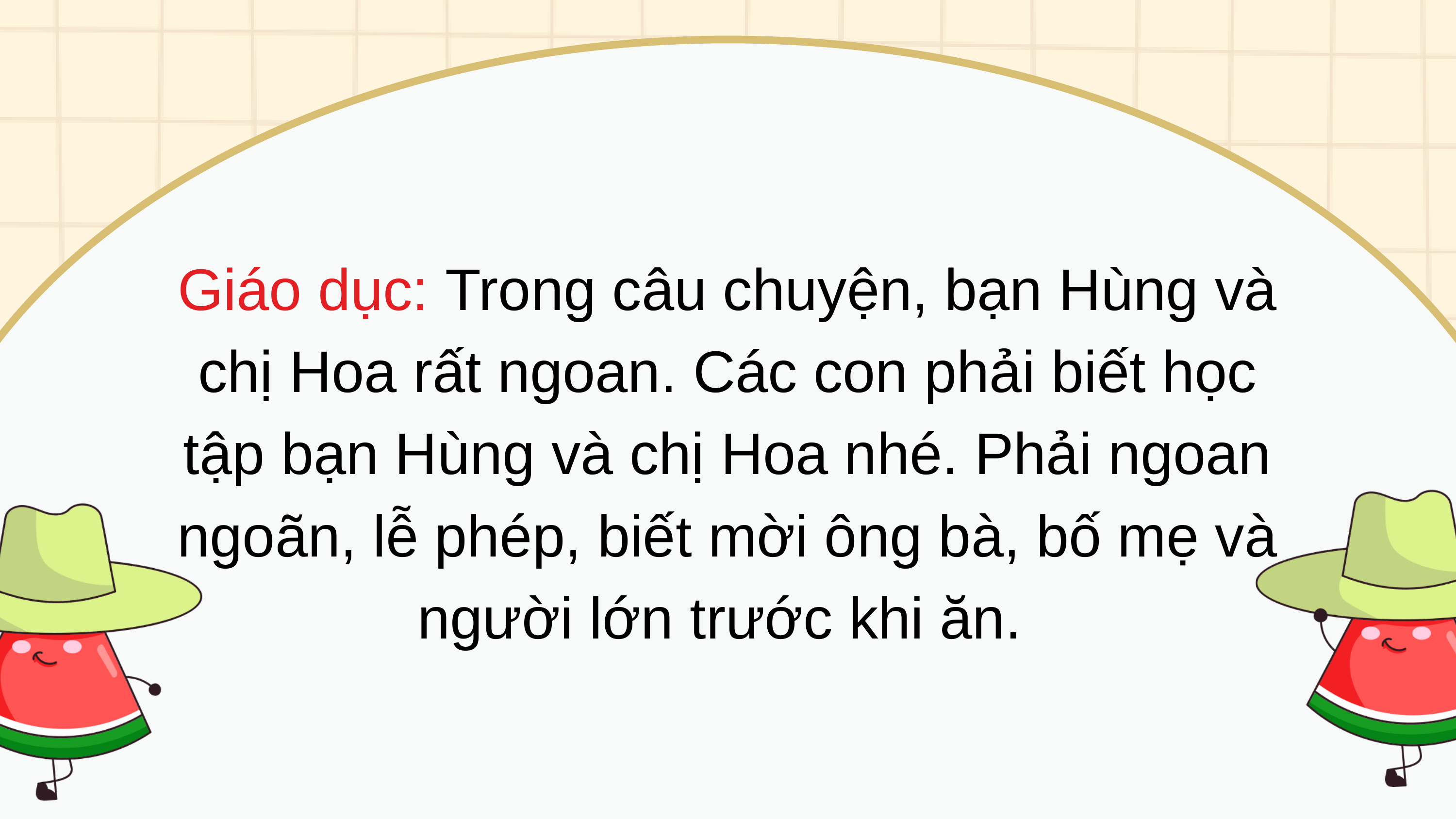

Giáo dục: Trong câu chuyện, bạn Hùng và chị Hoa rất ngoan. Các con phải biết học tập bạn Hùng và chị Hoa nhé. Phải ngoan ngoãn, lễ phép, biết mời ông bà, bố mẹ và người lớn trước khi ăn.